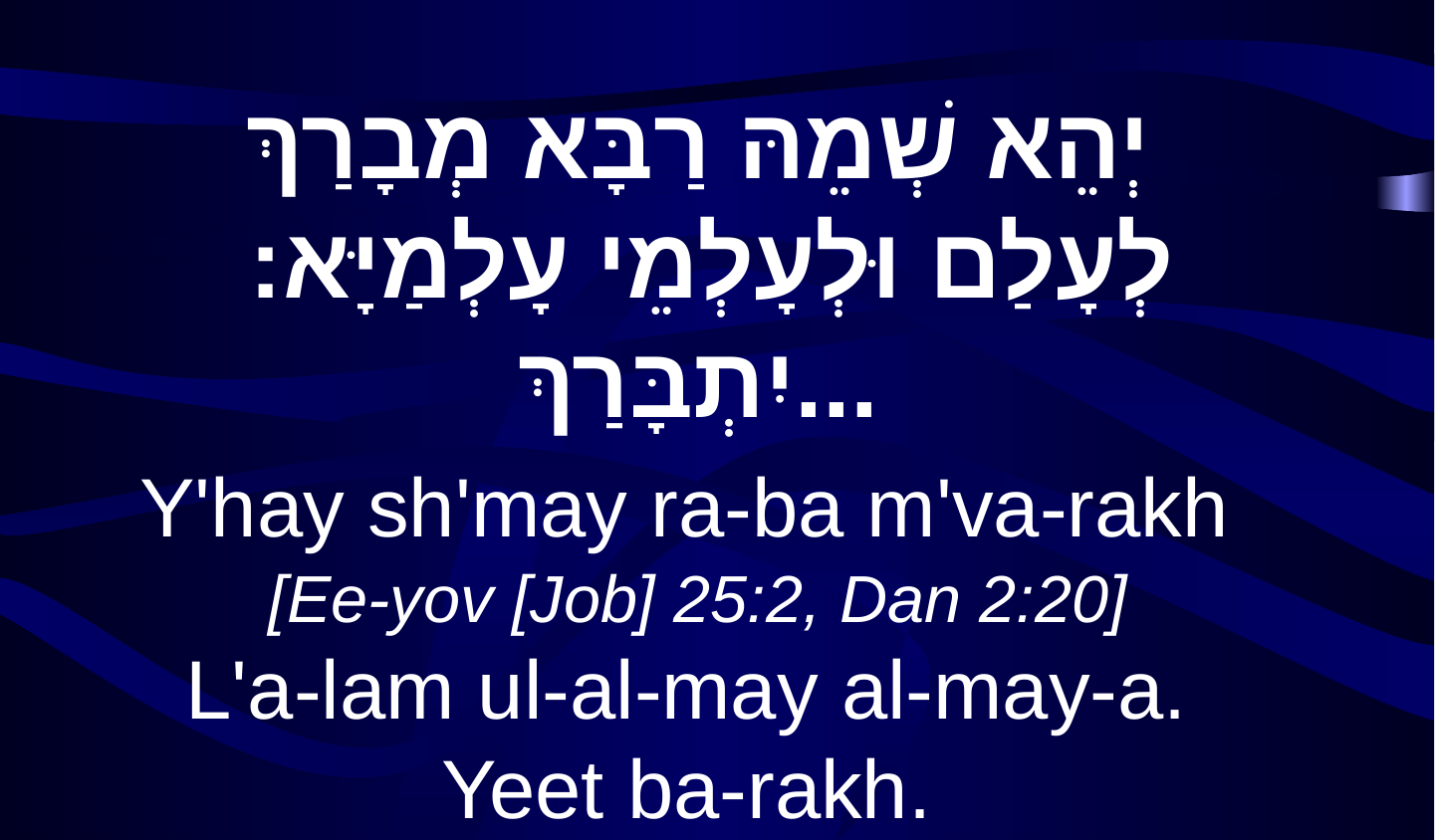

יְהֵא שְׁמֵהּ רַבָּא מְבָרַךְ
 לְעָלַם וּלְעָלְמֵי עָלְמַיָּא: יִתְבָּרַךְ...
Y'hay sh'may ra-ba m'va-rakh
[Ee-yov [Job] 25:2, Dan 2:20]
L'a-lam ul-al-may al-may-a.
Yeet ba-rakh.